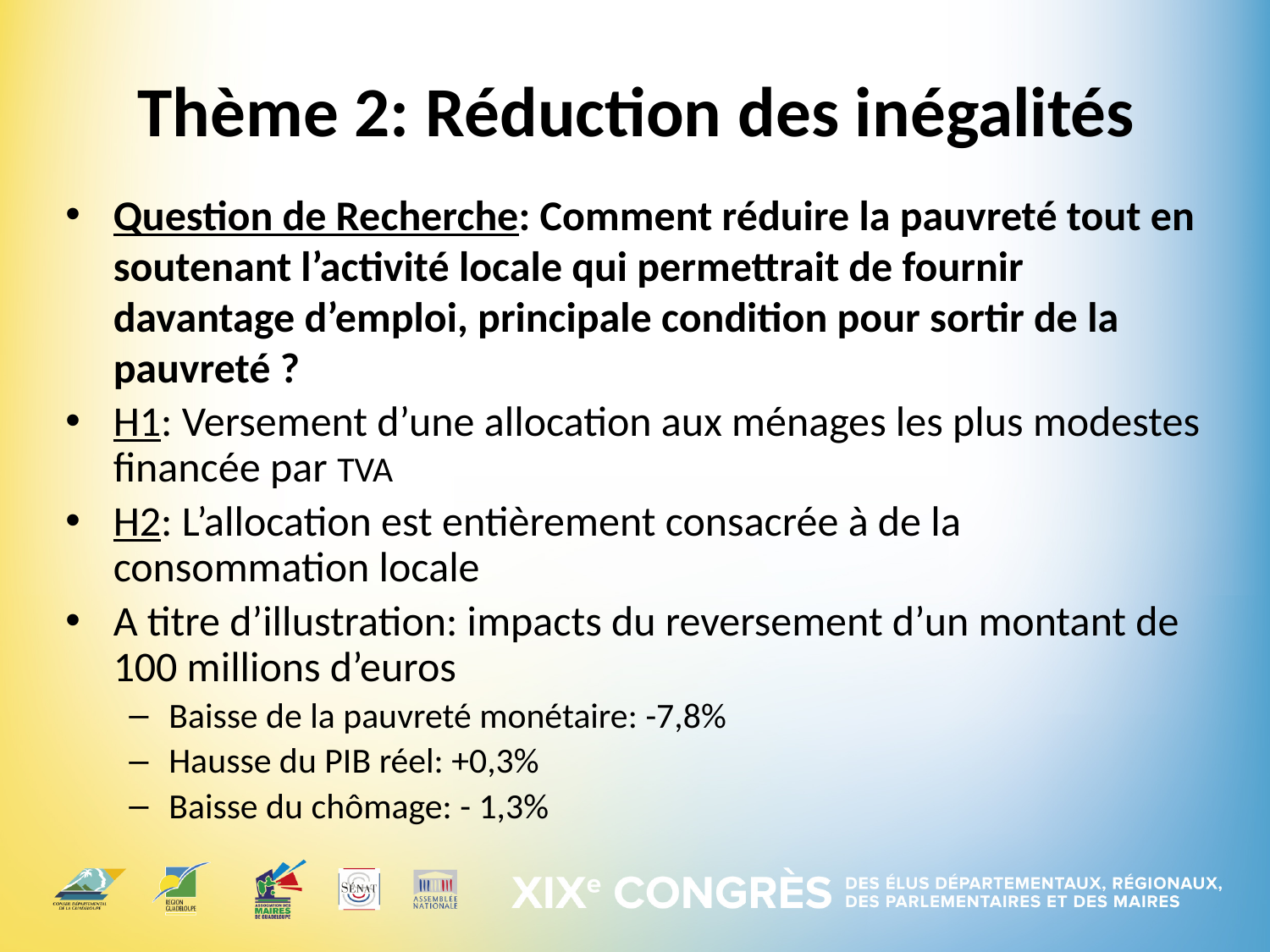

# Thème 2: Réduction des inégalités
Question de Recherche: Comment réduire la pauvreté tout en soutenant l’activité locale qui permettrait de fournir davantage d’emploi, principale condition pour sortir de la pauvreté ?
H1: Versement d’une allocation aux ménages les plus modestes financée par TVA
H2: L’allocation est entièrement consacrée à de la consommation locale
A titre d’illustration: impacts du reversement d’un montant de 100 millions d’euros
Baisse de la pauvreté monétaire: -7,8%
Hausse du PIB réel: +0,3%
Baisse du chômage: - 1,3%